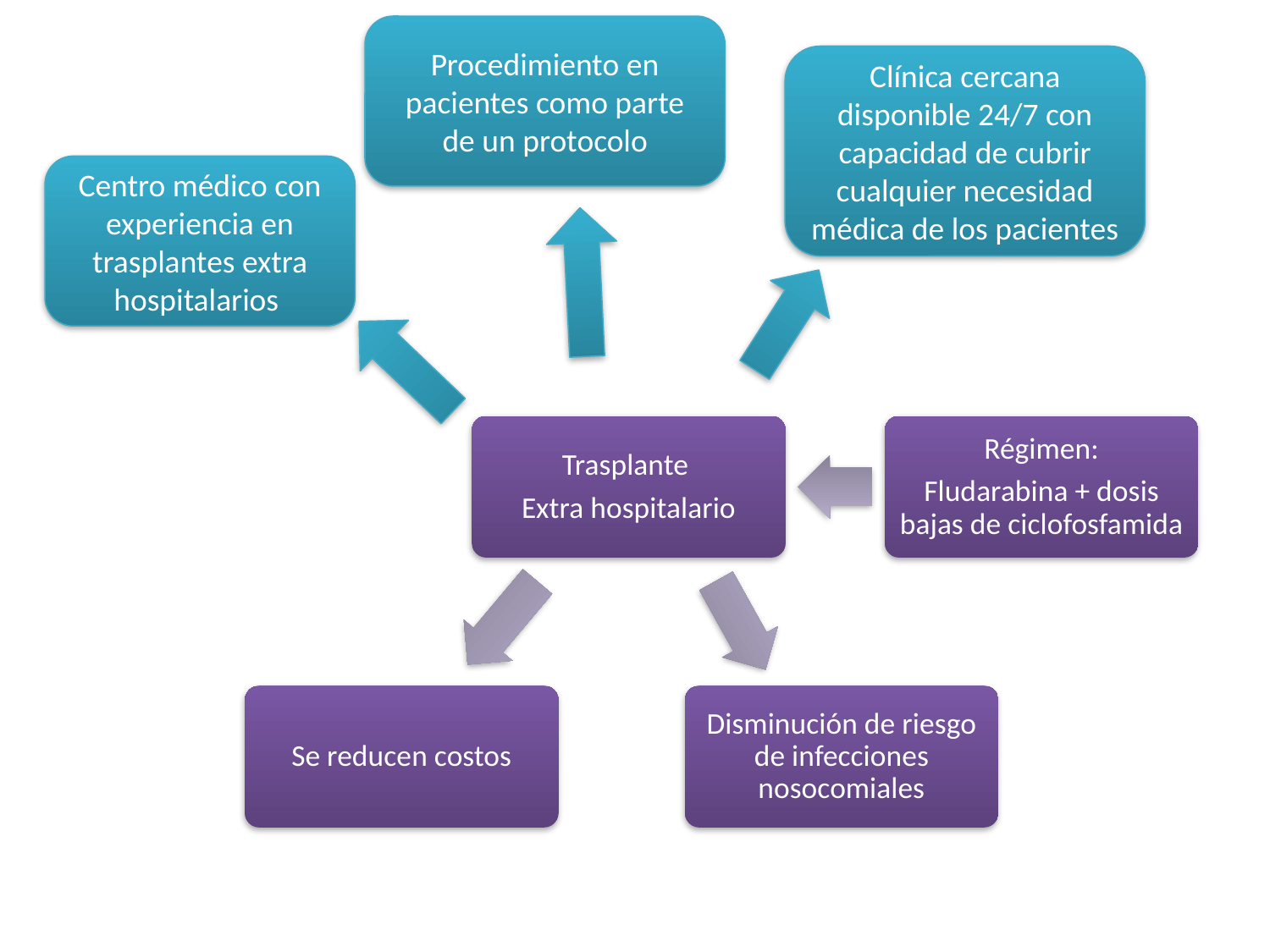

Procedimiento en pacientes como parte de un protocolo
Clínica cercana disponible 24/7 con capacidad de cubrir cualquier necesidad médica de los pacientes
Centro médico con experiencia en trasplantes extra hospitalarios

Trasplante
Extra hospitalario

Régimen:
Fludarabina + dosis bajas de ciclofosfamida

Se reducen costos

Disminución de riesgo de infecciones nosocomiales